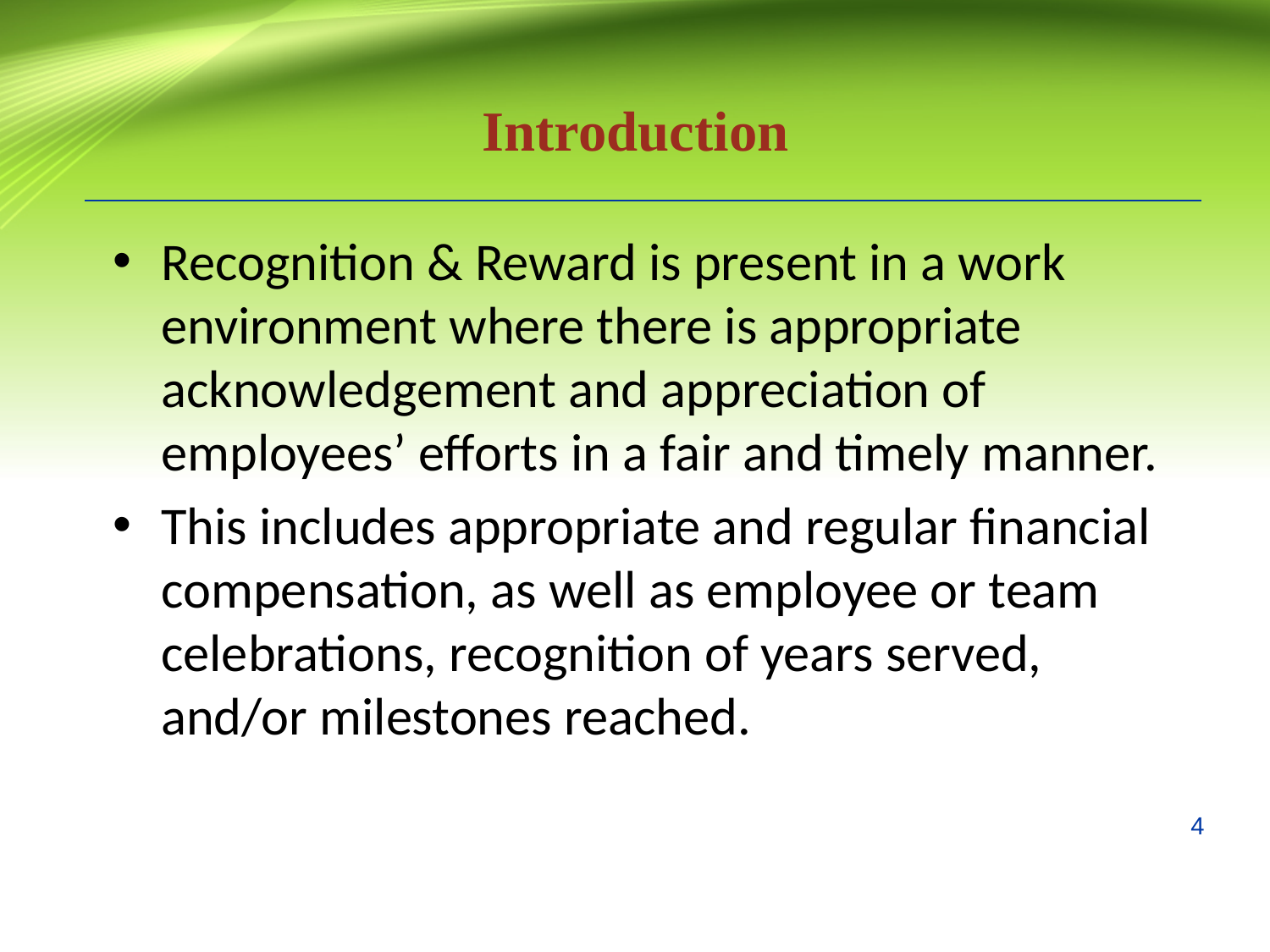

Introduction
Recognition & Reward is present in a work environment where there is appropriate acknowledgement and appreciation of employees’ efforts in a fair and timely manner.
This includes appropriate and regular financial compensation, as well as employee or team celebrations, recognition of years served, and/or milestones reached.
4